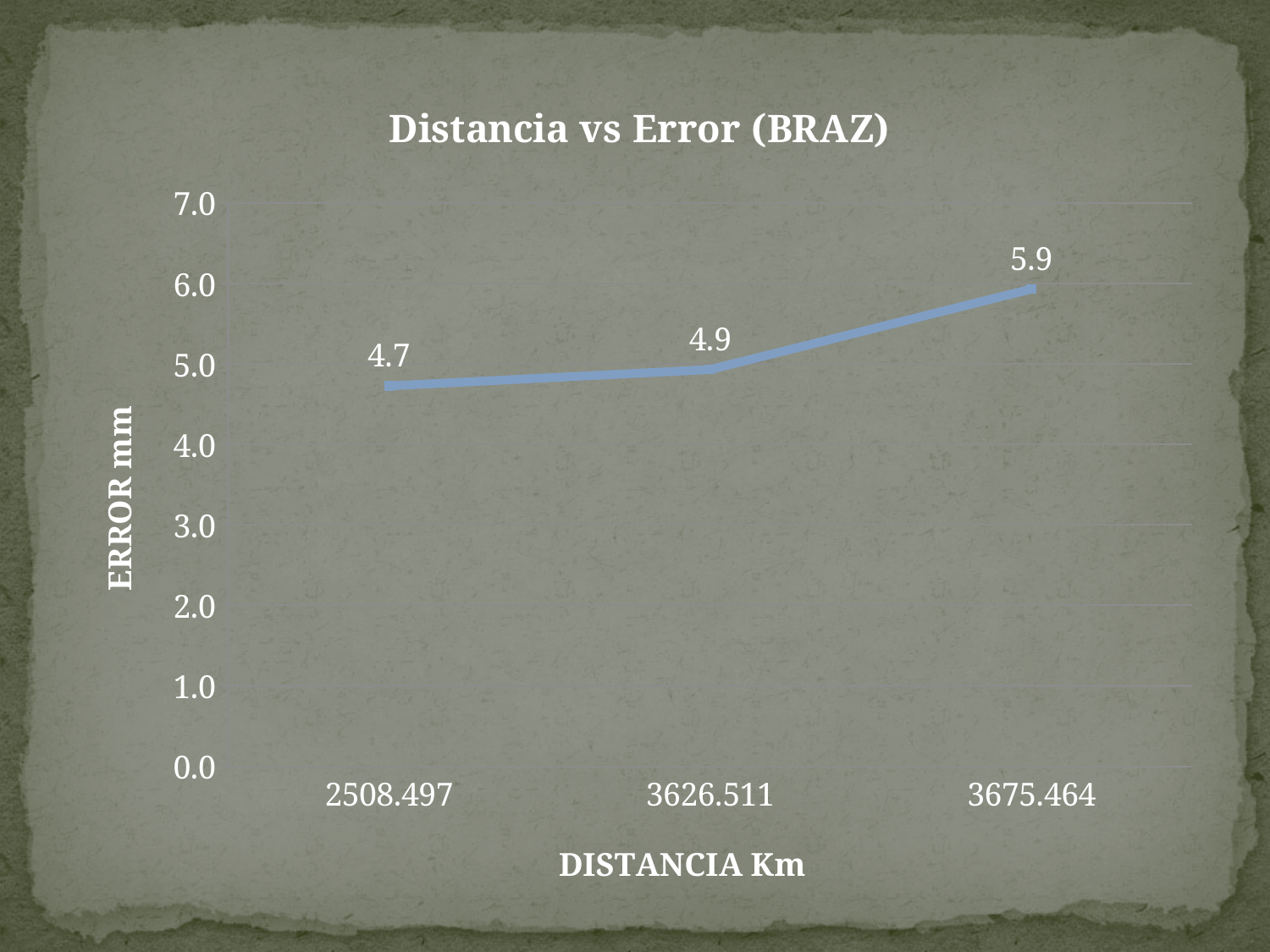

### Chart: Distancia vs Error (BRAZ)

| Category |  |
|---|---|
| 2508.4969999999998 | 4.728689716246567 |
| 3626.5110000000022 | 4.931764113471735 |
| 3675.4639999999999 | 5.932626706597052 |